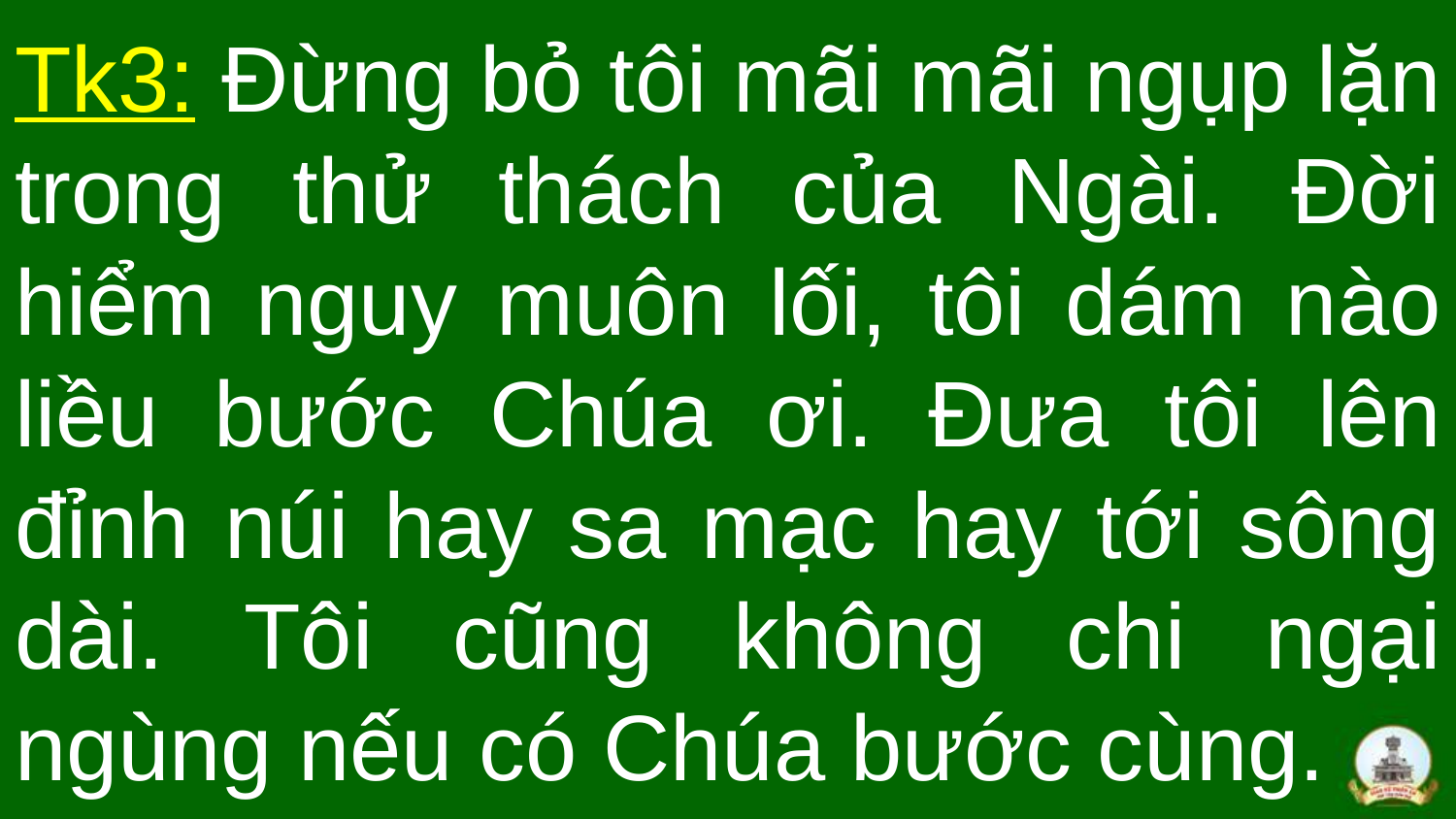

# Tk3: Đừng bỏ tôi mãi mãi ngụp lặn trong thử thách của Ngài. Đời hiểm nguy muôn lối, tôi dám nào liều bước Chúa ơi. Đưa tôi lên đỉnh núi hay sa mạc hay tới sông dài. Tôi cũng không chi ngại ngùng nếu có Chúa bước cùng.